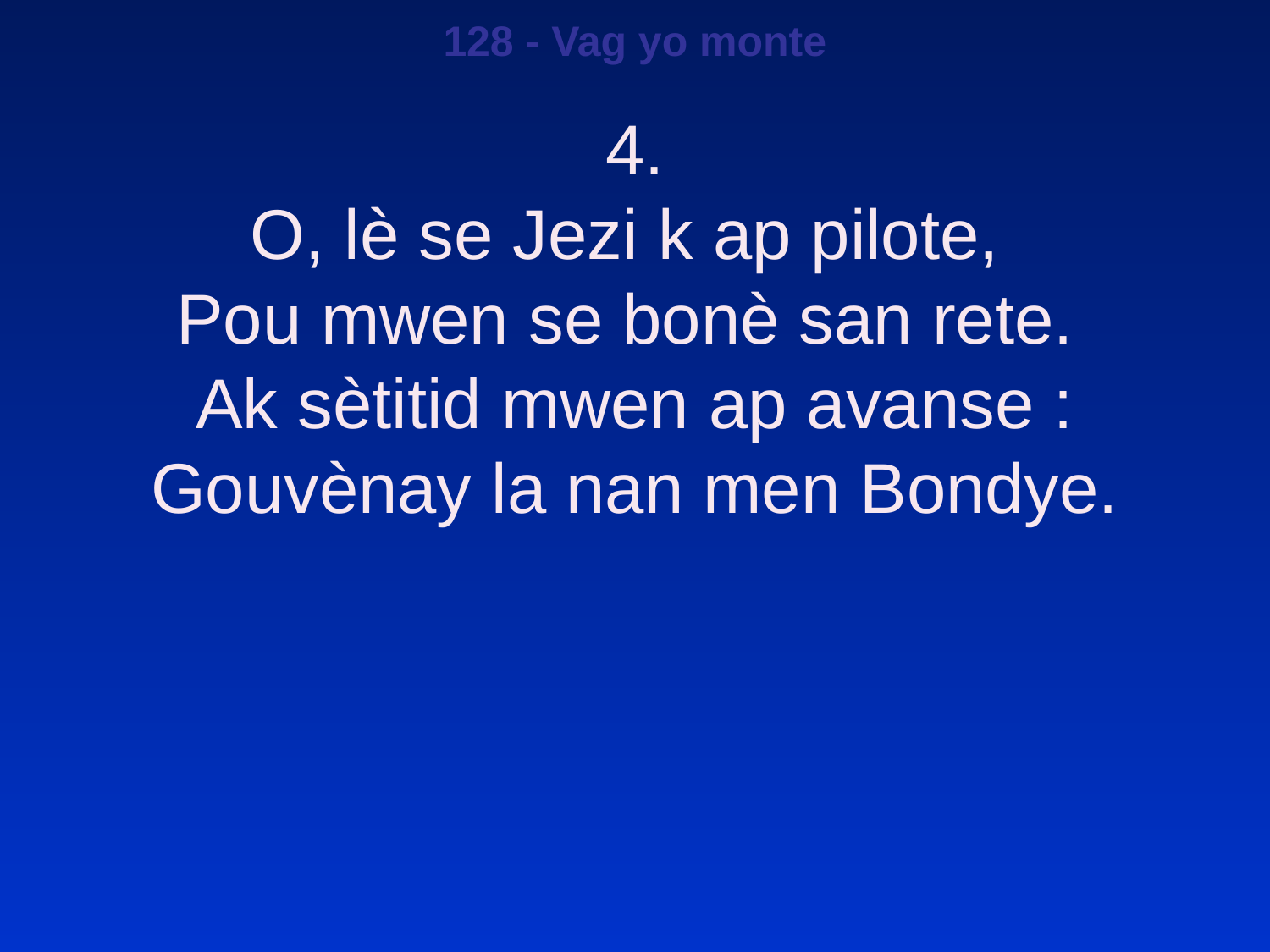

128 - Vag yo monte
4.
O, lè se Jezi k ap pilote,
Pou mwen se bonè san rete.
Ak sètitid mwen ap avanse :
Gouvènay la nan men Bondye.